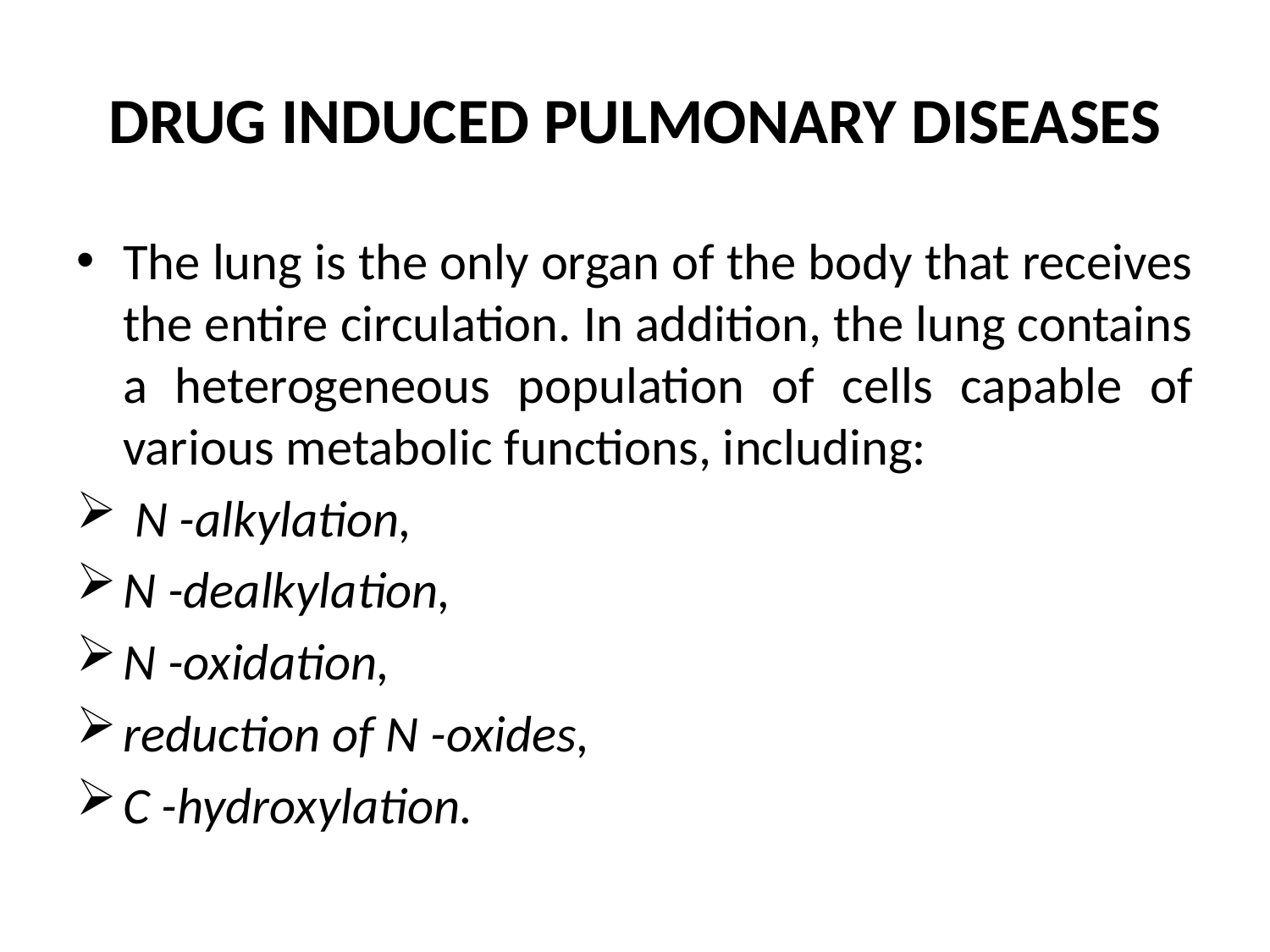

# DRUG INDUCED PULMONARY DISEASES
The lung is the only organ of the body that receives the entire circulation. In addition, the lung contains a heterogeneous population of cells capable of various metabolic functions, including:
 N -alkylation,
N -dealkylation,
N -oxidation,
reduction of N -oxides,
C -hydroxylation.